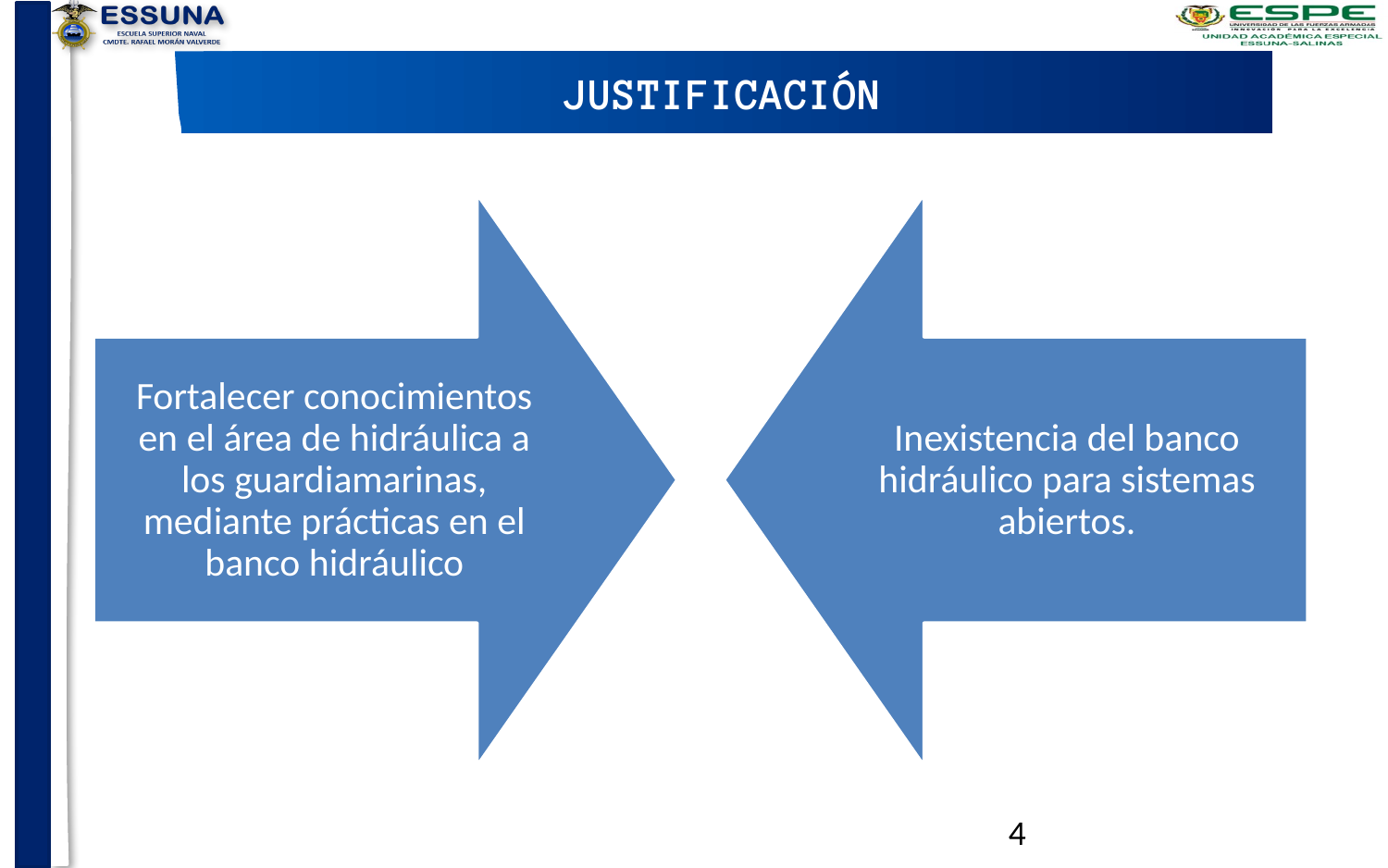

JUSTIFICACIÓN

Fortalecer conocimientos en el área de hidráulica a los guardiamarinas, mediante prácticas en el banco hidráulico

Inexistencia del banco hidráulico para sistemas abiertos.
4